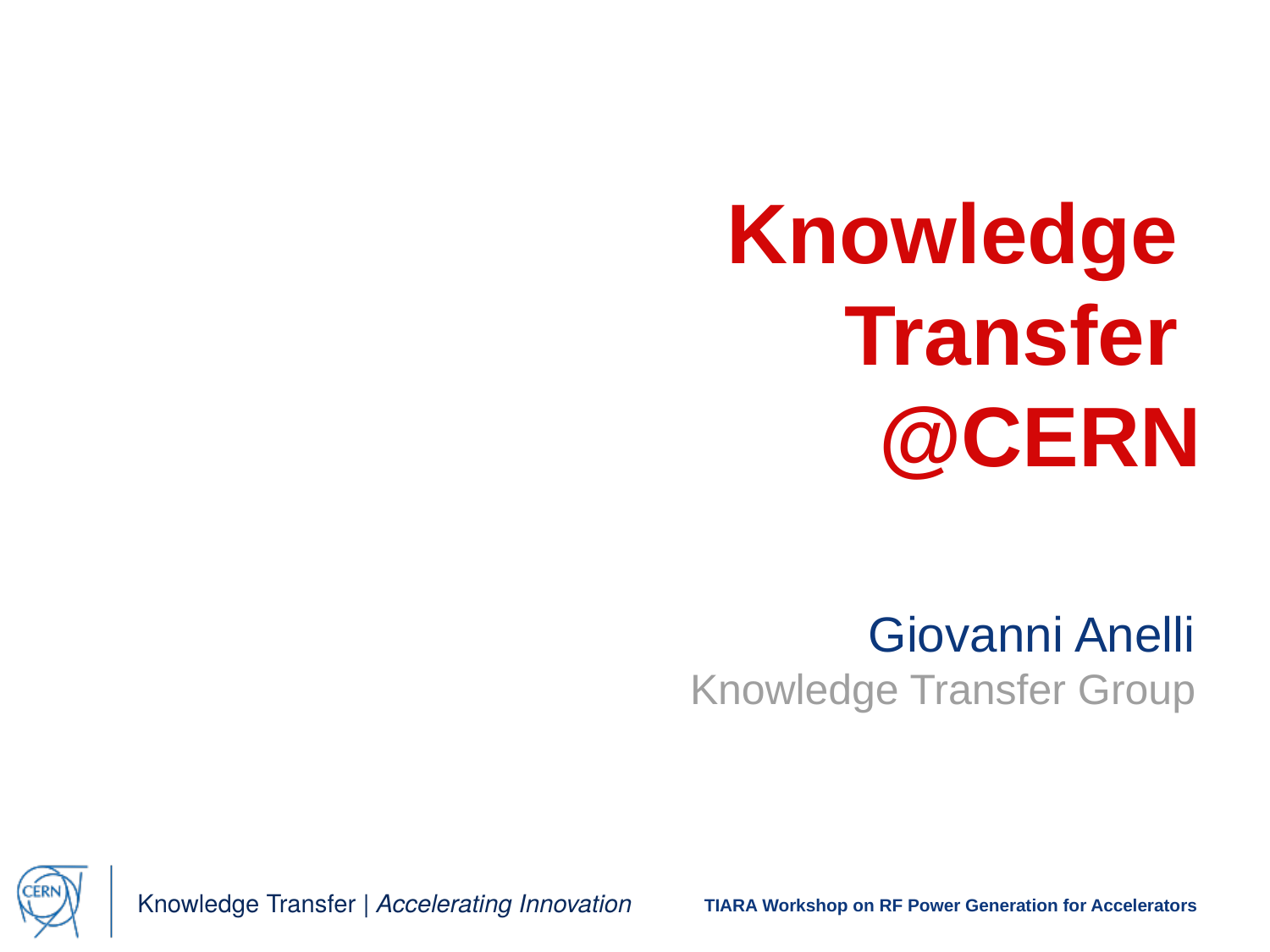

# Knowledge Transfer @CERN
Giovanni Anelli
Knowledge Transfer Group